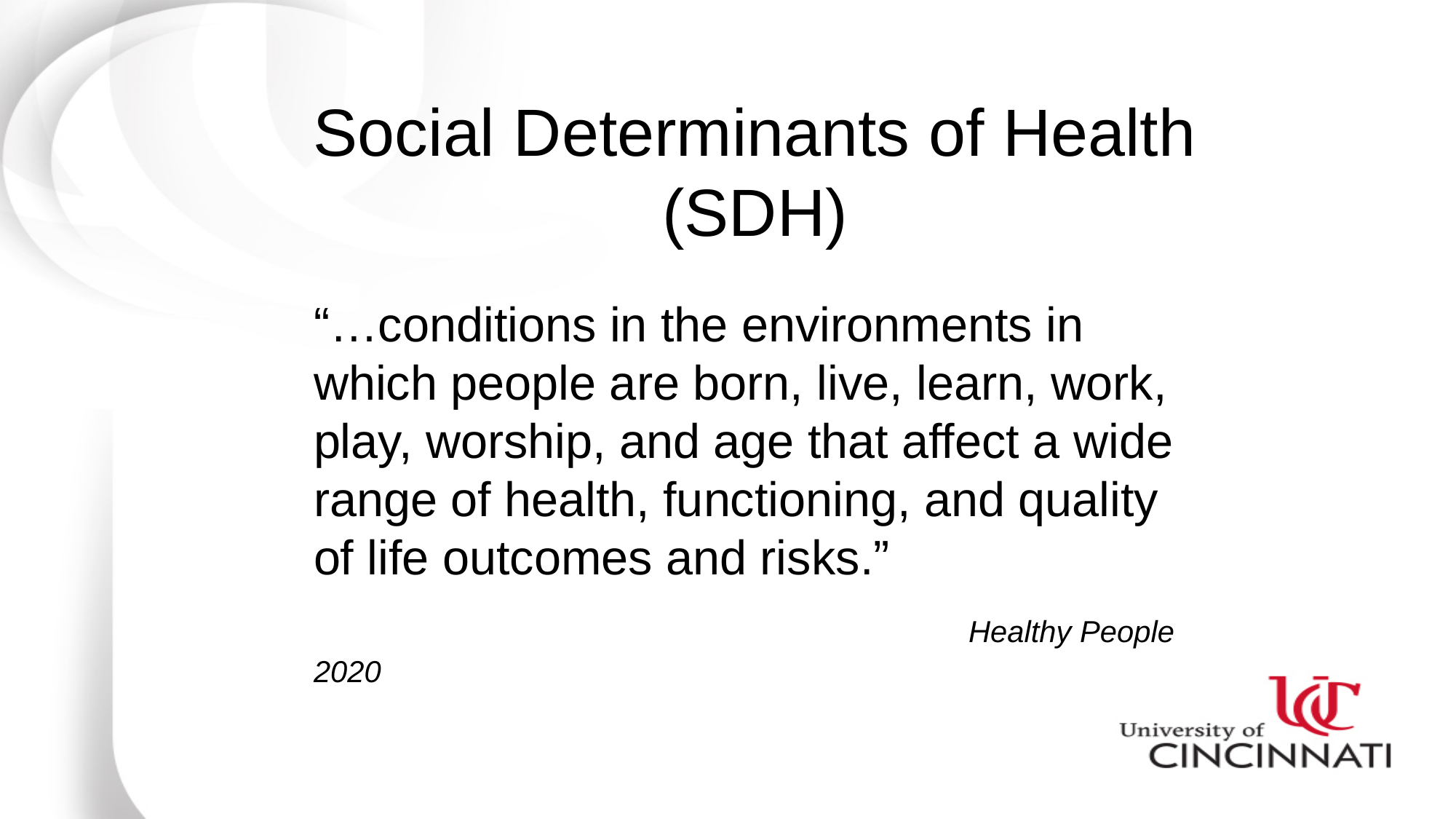

Social Determinants of Health (SDH)
“…conditions in the environments in which people are born, live, learn, work, play, worship, and age that affect a wide range of health, functioning, and quality of life outcomes and risks.”
						Healthy People 2020